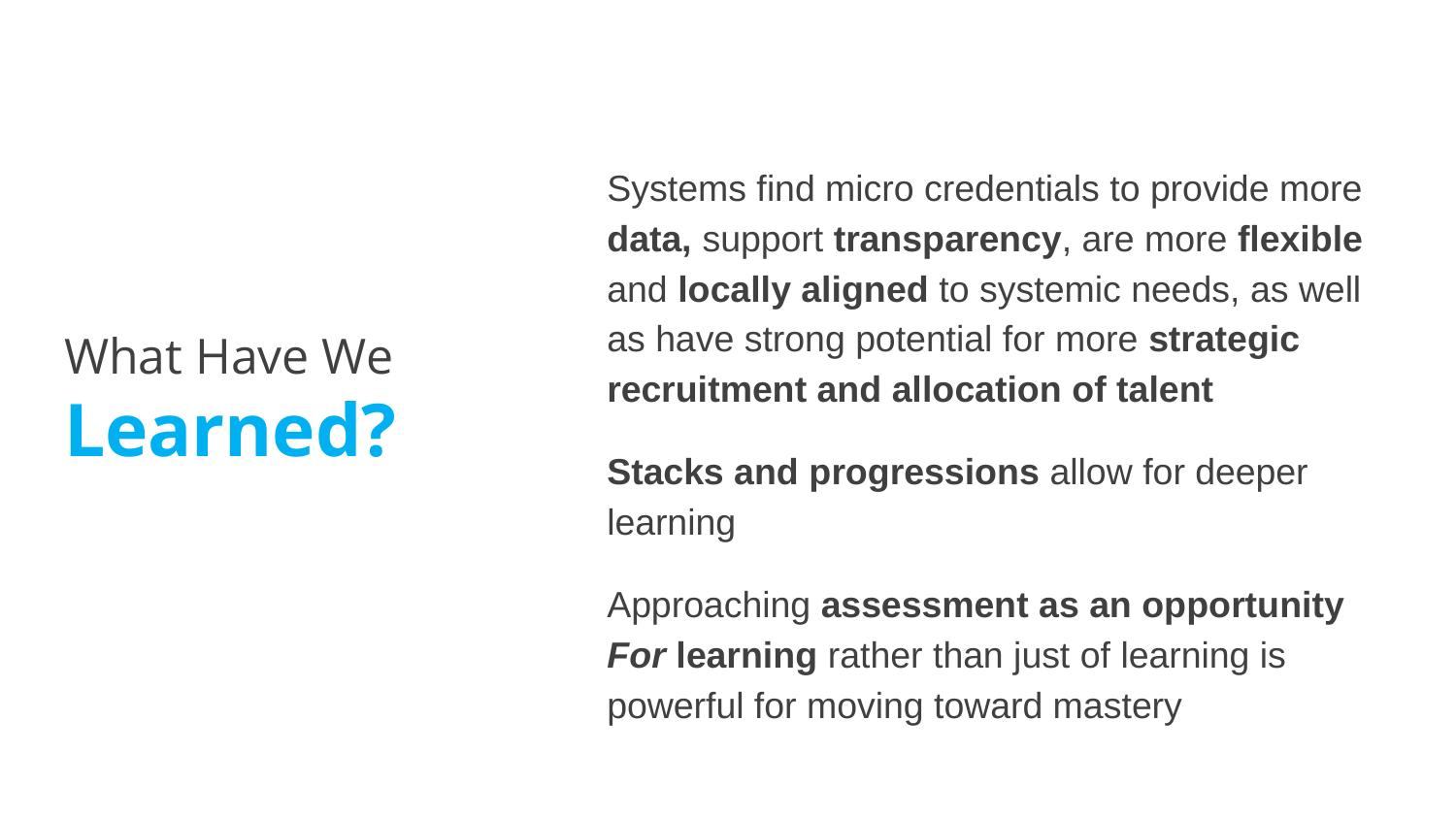

Systems find micro credentials to provide more data, support transparency, are more flexible and locally aligned to systemic needs, as well as have strong potential for more strategic recruitment and allocation of talent
Stacks and progressions allow for deeper learning
Approaching assessment as an opportunity For learning rather than just of learning is powerful for moving toward mastery

# What Have We Learned?